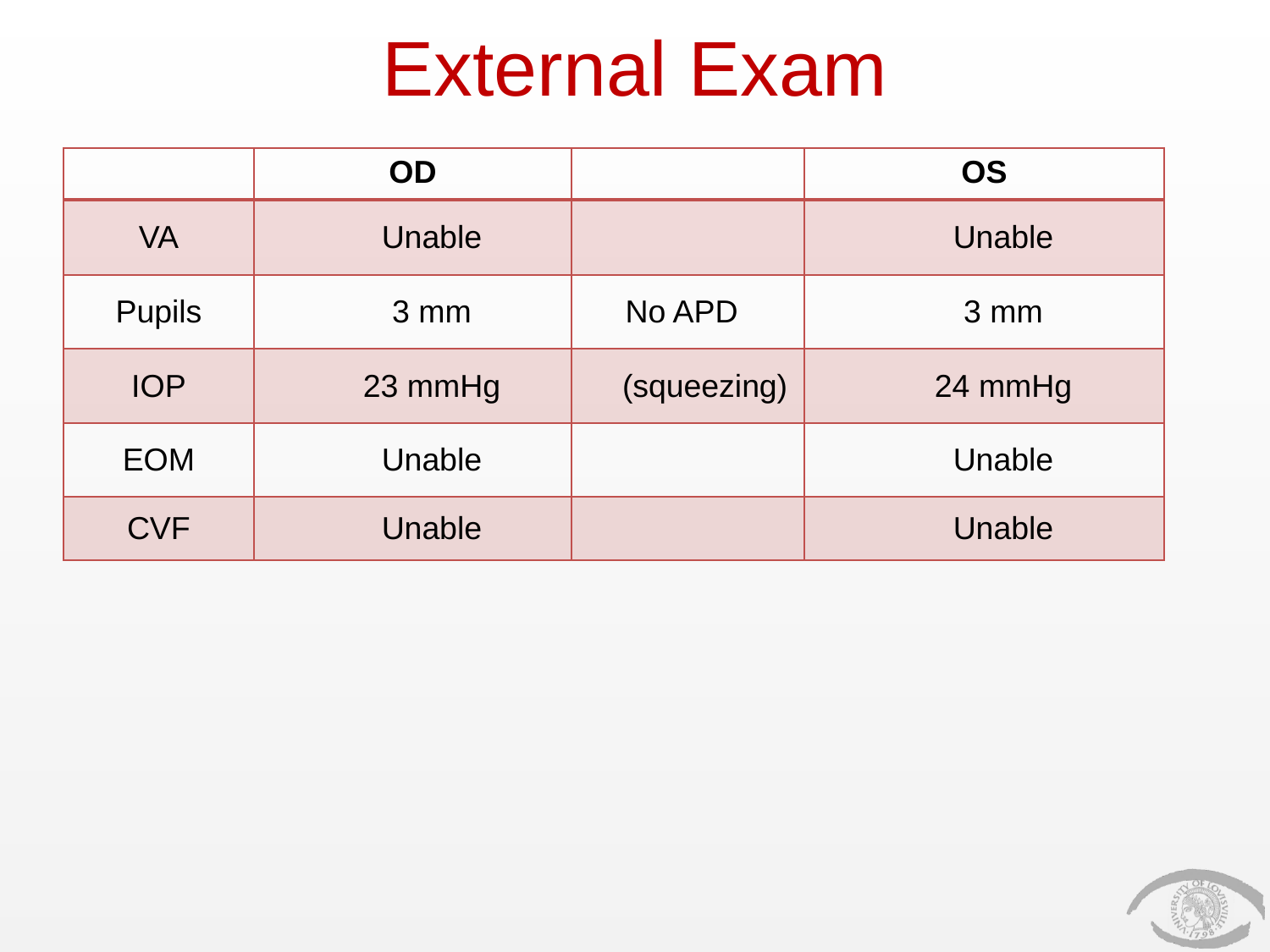

# External Exam
|  | OD |  | OS |
| --- | --- | --- | --- |
| VA | Unable |  | Unable |
| Pupils | 3 mm | No APD | 3 mm |
| IOP | 23 mmHg | (squeezing) | 24 mmHg |
| EOM | Unable |  | Unable |
| CVF | Unable |  | Unable |